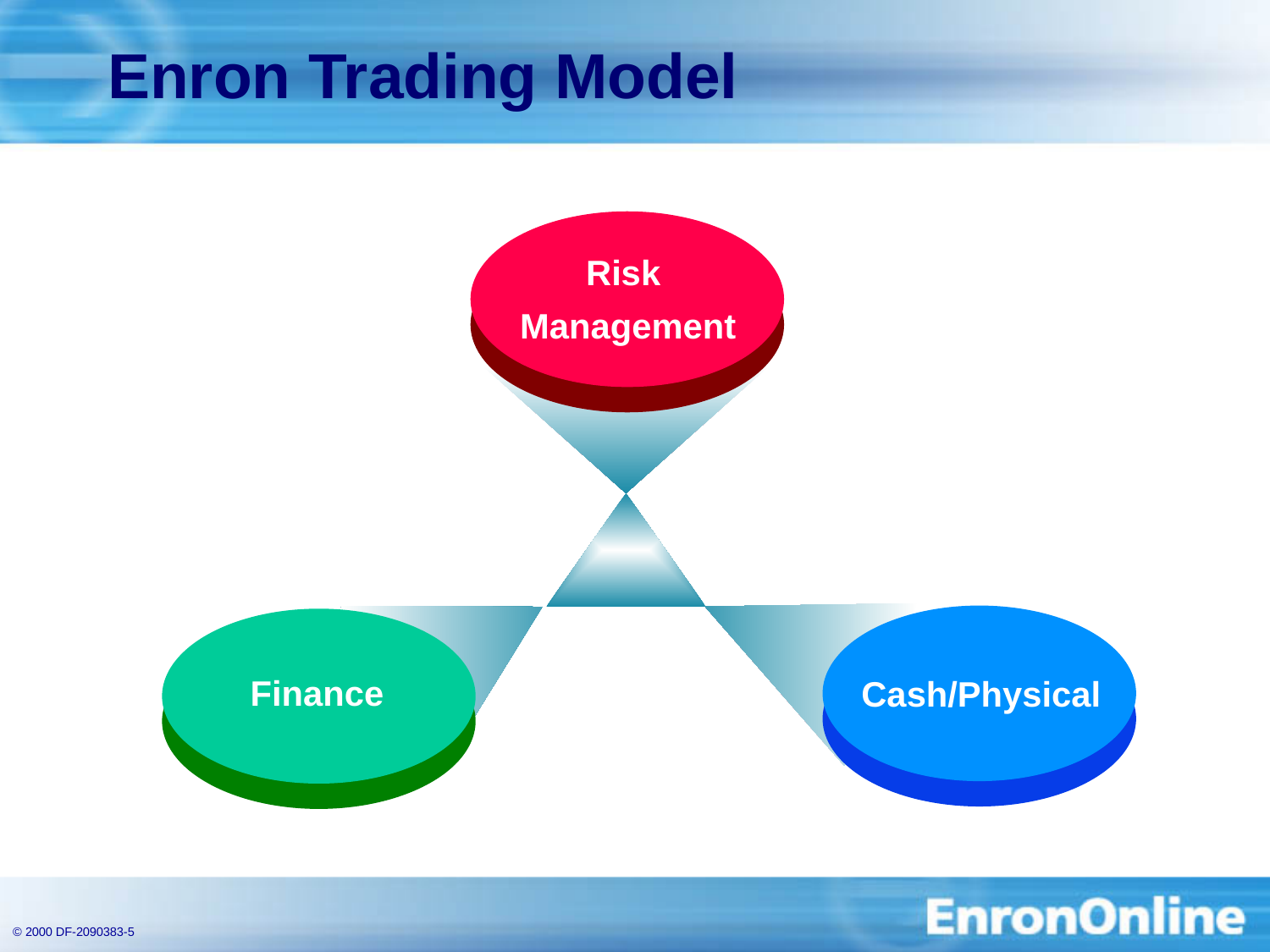

# Enron Trading Model

Risk
Management

Cash/Physical

Finance